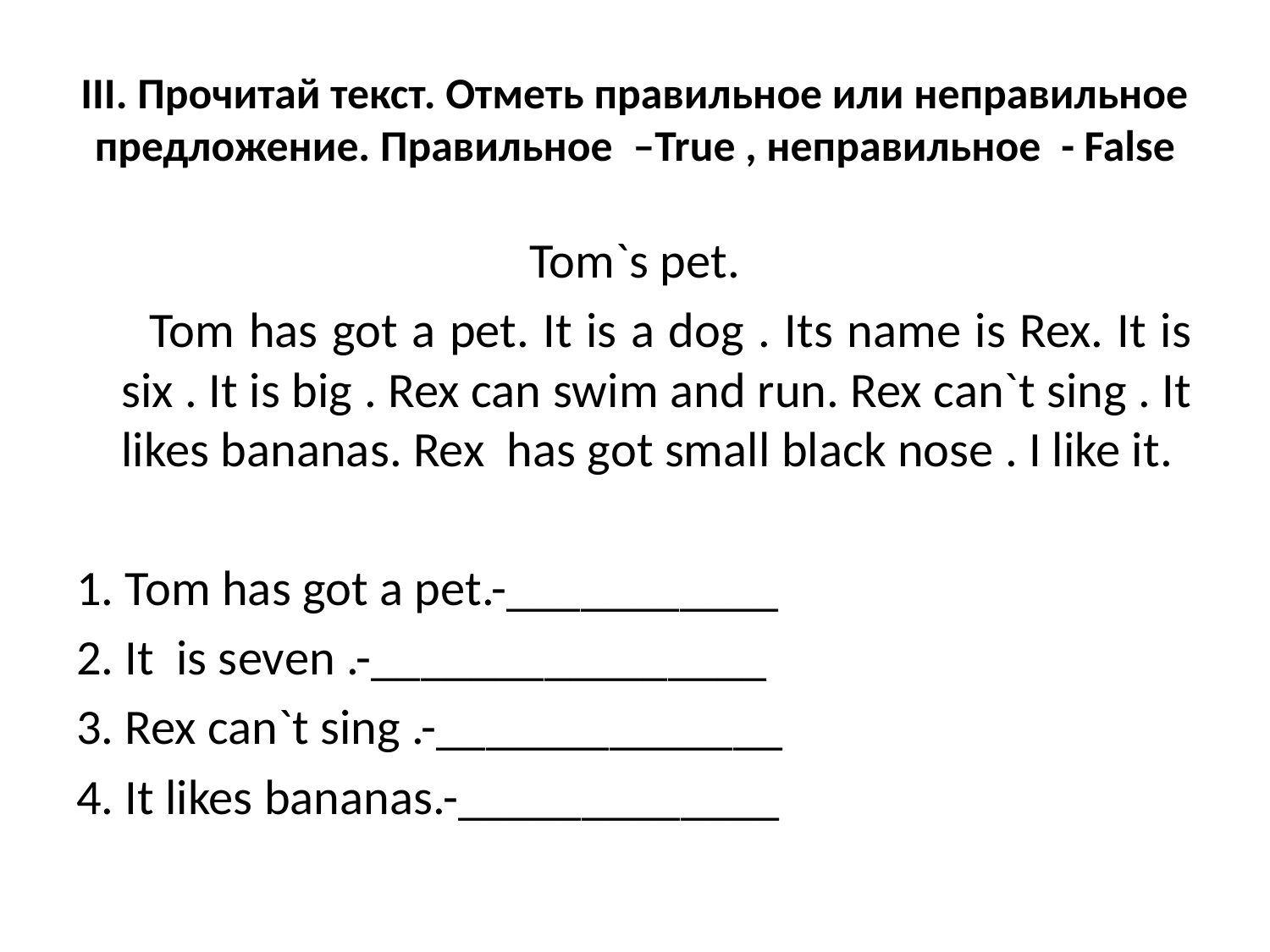

# III. Прочитай текст. Отметь правильное или неправильное предложение. Правильное  –True , неправильное  - False
Tom`s pet.
		  Tom has got a pet. It is a dog . Its name is Rex. It is six . It is big . Rex can swim and run. Rex can`t sing . It likes bananas. Rex  has got small black nose . I like it.

1. Tom has got a pet.-___________
2. It  is seven .-________________
3. Rex can`t sing .-______________
4. It likes bananas.-_____________